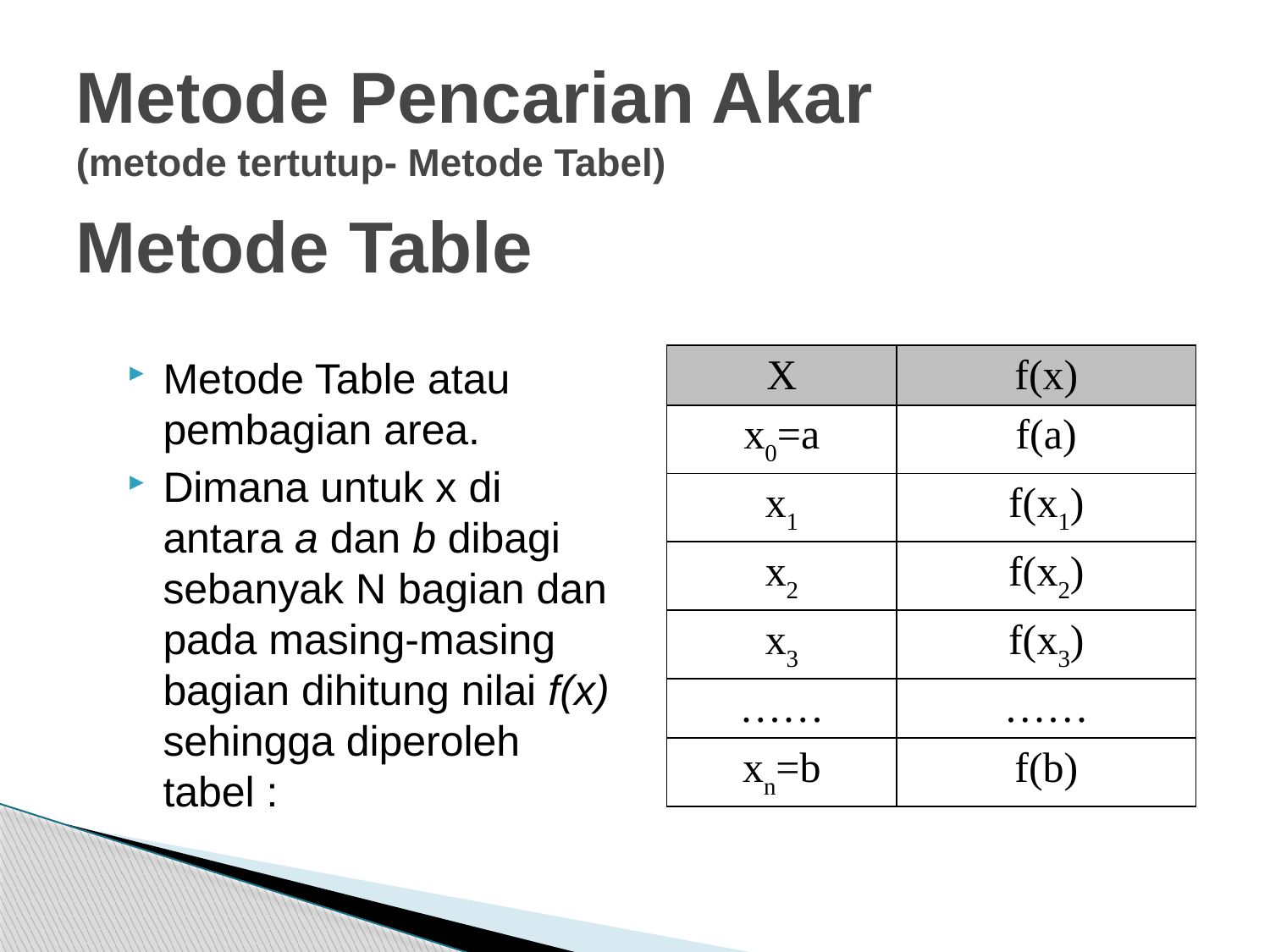

# Metode Pencarian Akar (metode tertutup- Metode Tabel)
Metode Table
Metode Table atau pembagian area.
Dimana untuk x di antara a dan b dibagi sebanyak N bagian dan pada masing-masing bagian dihitung nilai f(x) sehingga diperoleh tabel :
| X | f(x) |
| --- | --- |
| x0=a | f(a) |
| x1 | f(x1) |
| x2 | f(x2) |
| x3 | f(x3) |
| …… | …… |
| xn=b | f(b) |